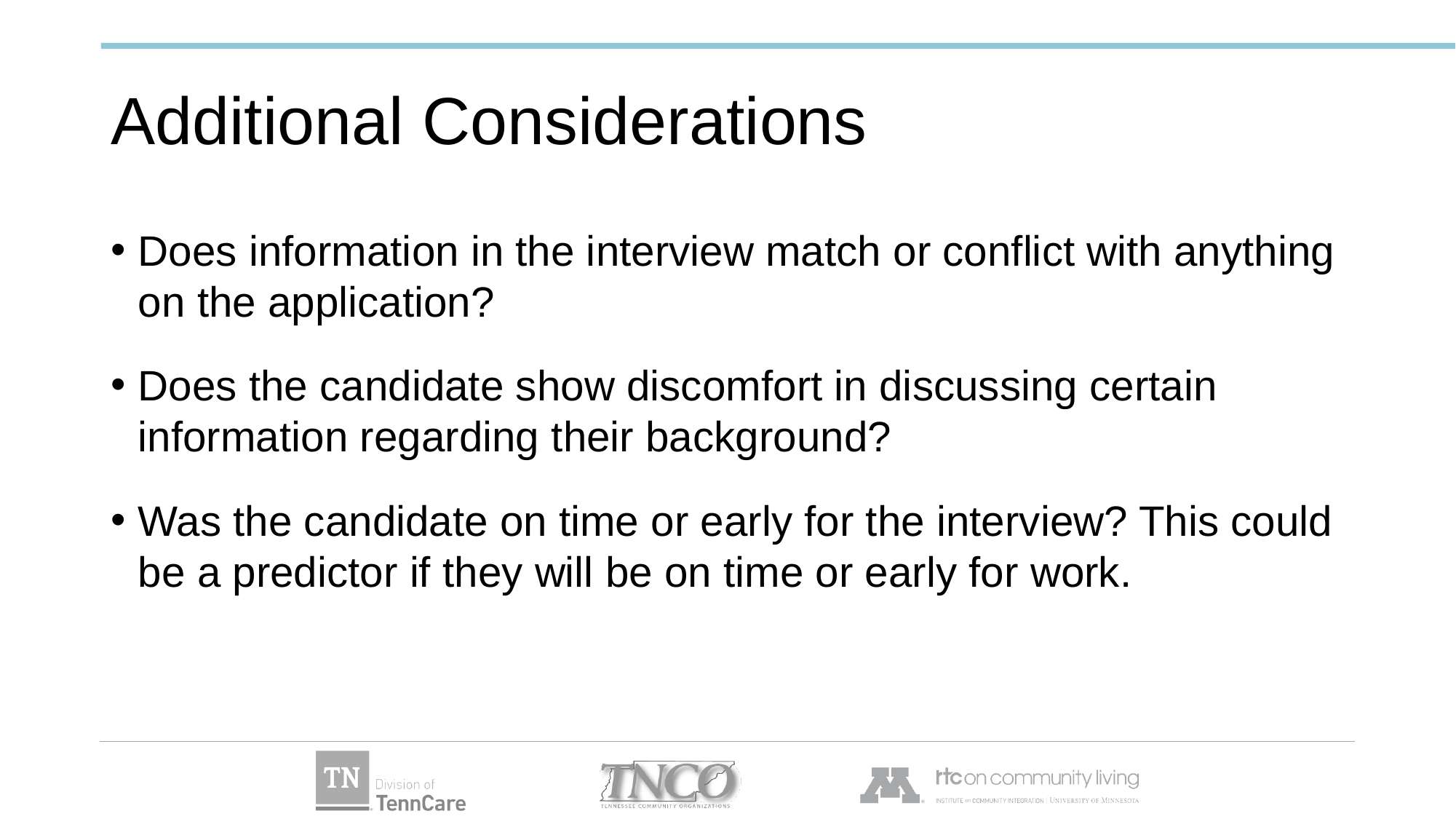

# Additional Considerations
Does information in the interview match or conflict with anything on the application?
Does the candidate show discomfort in discussing certain information regarding their background?
Was the candidate on time or early for the interview? This could be a predictor if they will be on time or early for work.